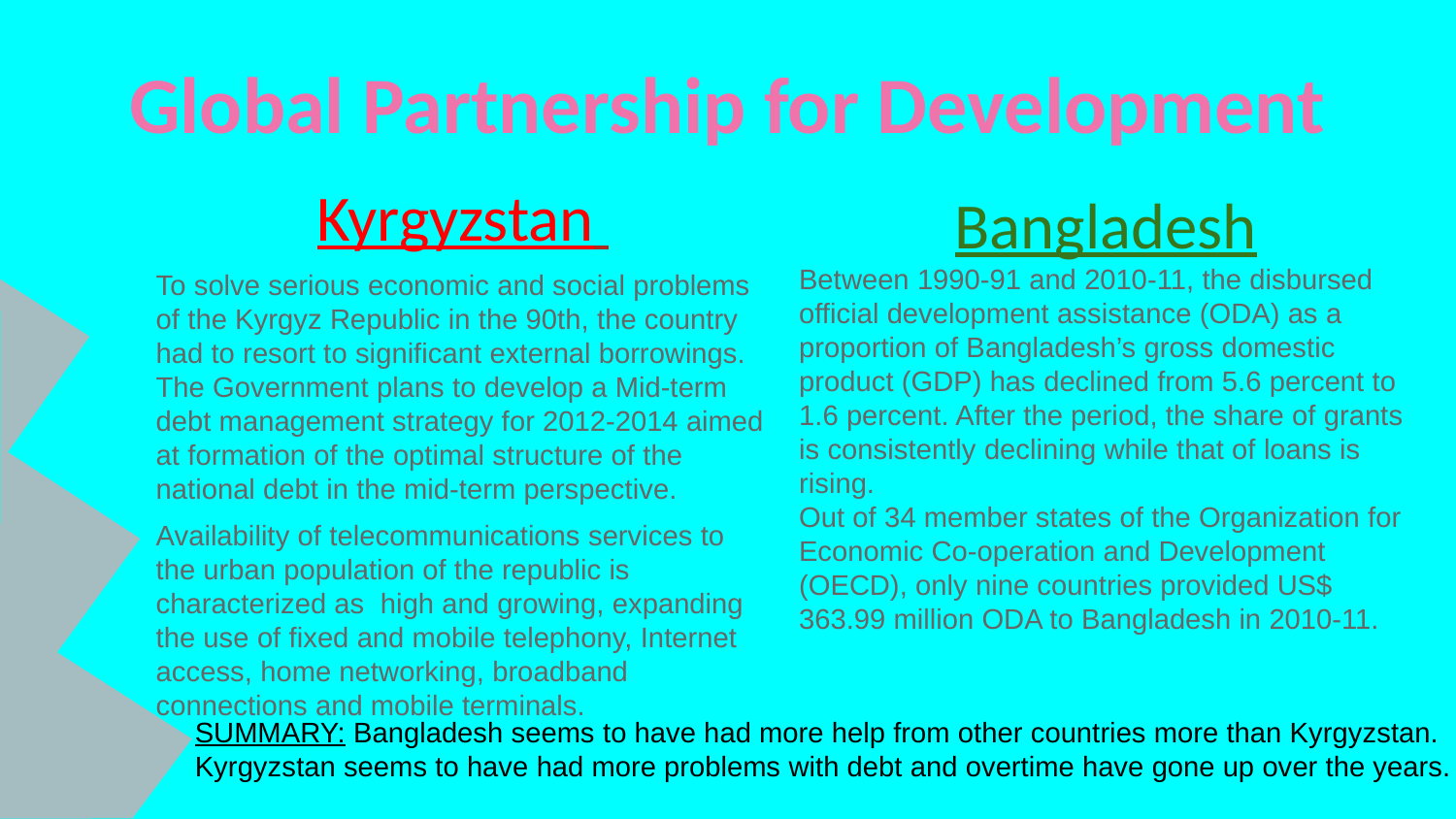

# Global Partnership for Development
Kyrgyzstan
To solve serious economic and social problems of the Kyrgyz Republic in the 90th, the country had to resort to significant external borrowings.  The Government plans to develop a Mid-term debt management strategy for 2012-2014 aimed at formation of the optimal structure of the national debt in the mid-term perspective.
Availability of telecommunications services to the urban population of the republic is characterized as  high and growing, expanding the use of fixed and mobile telephony, Internet access, home networking, broadband connections and mobile terminals.

Bangladesh
Between 1990-91 and 2010-11, the disbursed official development assistance (ODA) as a proportion of Bangladesh’s gross domestic product (GDP) has declined from 5.6 percent to 1.6 percent. After the period, the share of grants is consistently declining while that of loans is rising.
Out of 34 member states of the Organization for Economic Co-operation and Development (OECD), only nine countries provided US$ 363.99 million ODA to Bangladesh in 2010-11.
SUMMARY: Bangladesh seems to have had more help from other countries more than Kyrgyzstan. Kyrgyzstan seems to have had more problems with debt and overtime have gone up over the years.